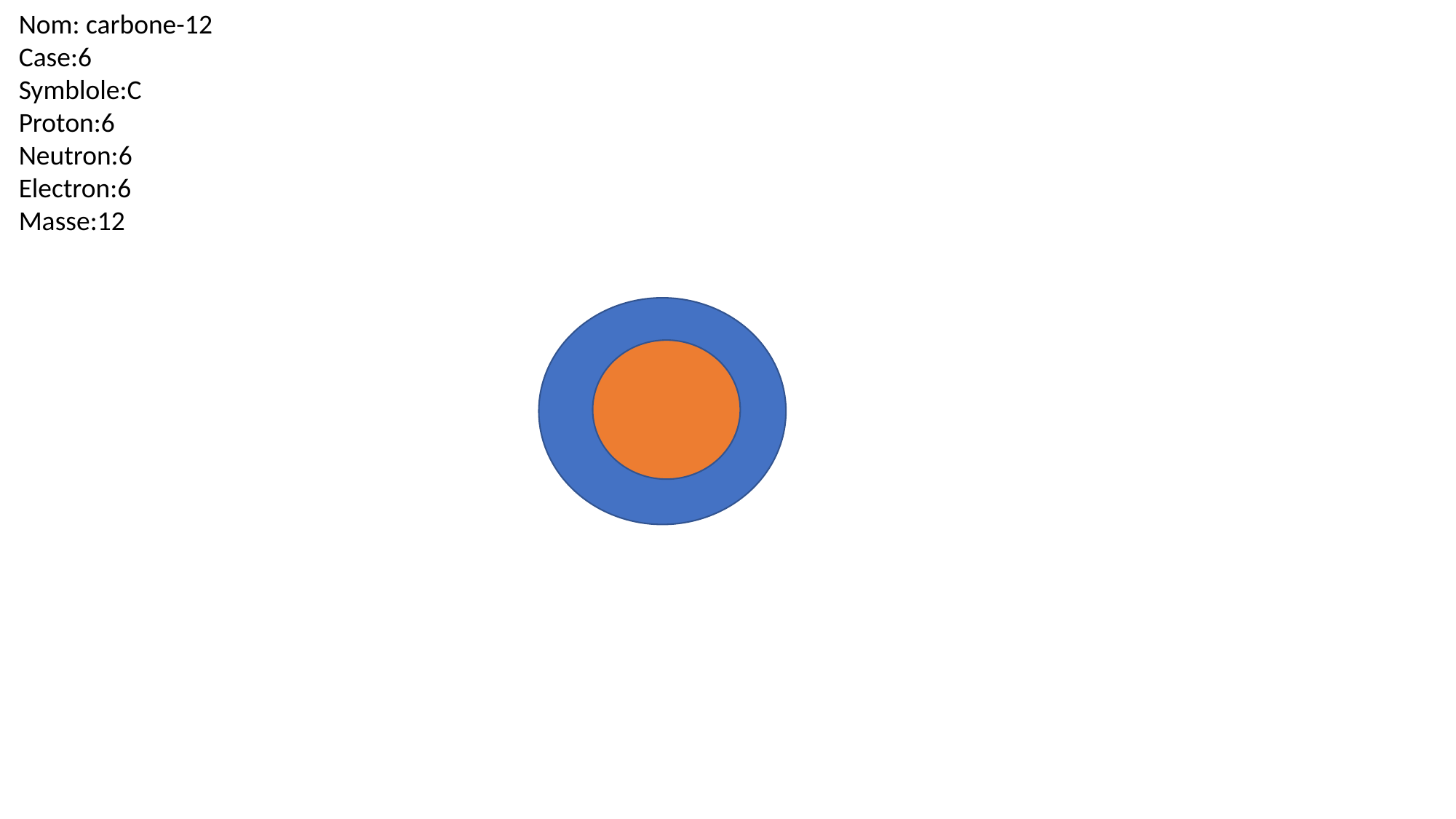

Nom: carbone-12
Case:6
Symblole:C
Proton:6
Neutron:6
Electron:6
Masse:12

#